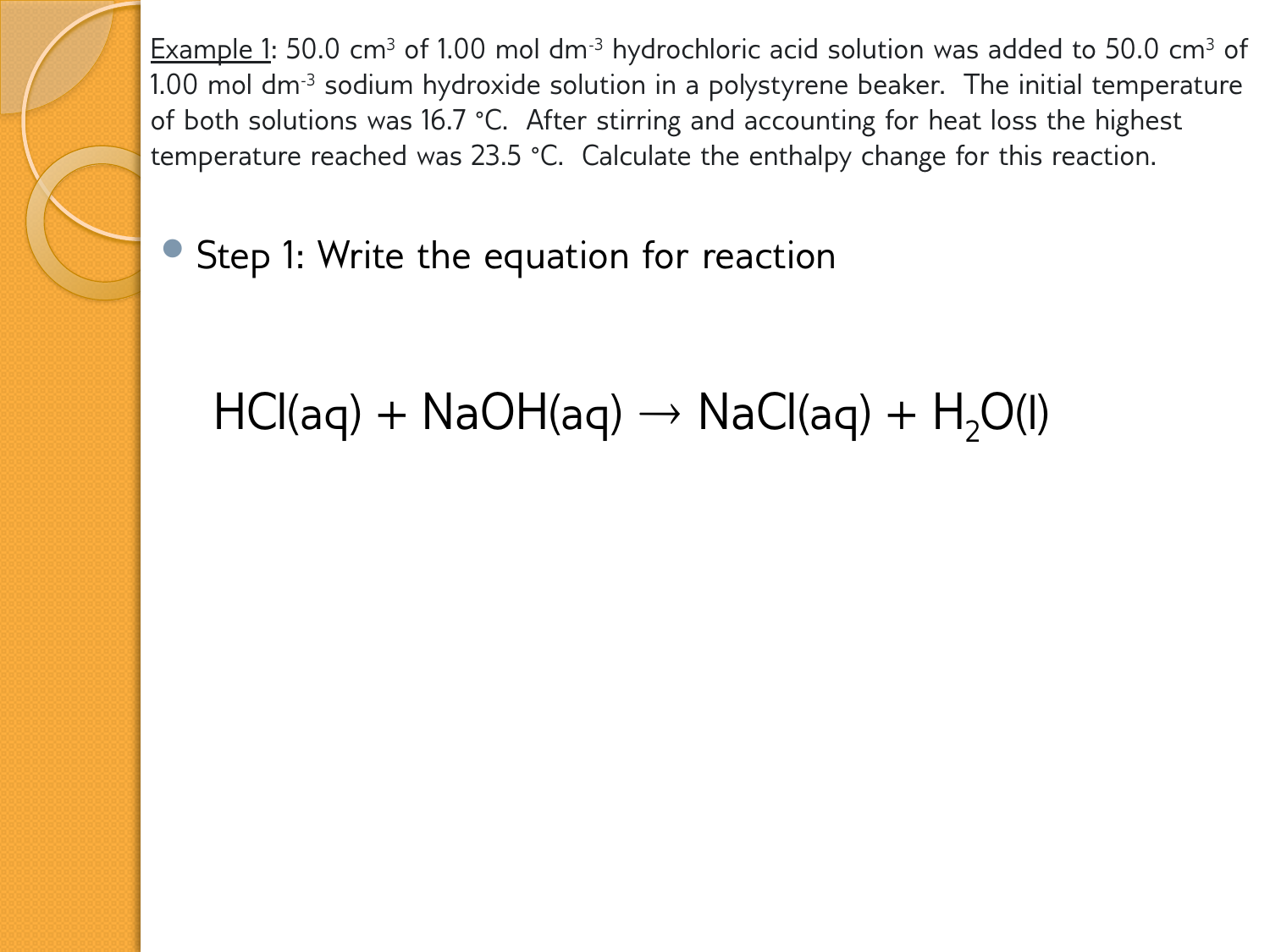

# Example 1: 50.0 cm3 of 1.00 mol dm-3 hydrochloric acid solution was added to 50.0 cm3 of 1.00 mol dm-3 sodium hydroxide solution in a polystyrene beaker.  The initial temperature of both solutions was 16.7 °C.  After stirring and accounting for heat loss the highest temperature reached was 23.5 °C.  Calculate the enthalpy change for this reaction.
Step 1: Write the equation for reaction

HCl(aq) + NaOH(aq) → NaCl(aq) + H2O(l)